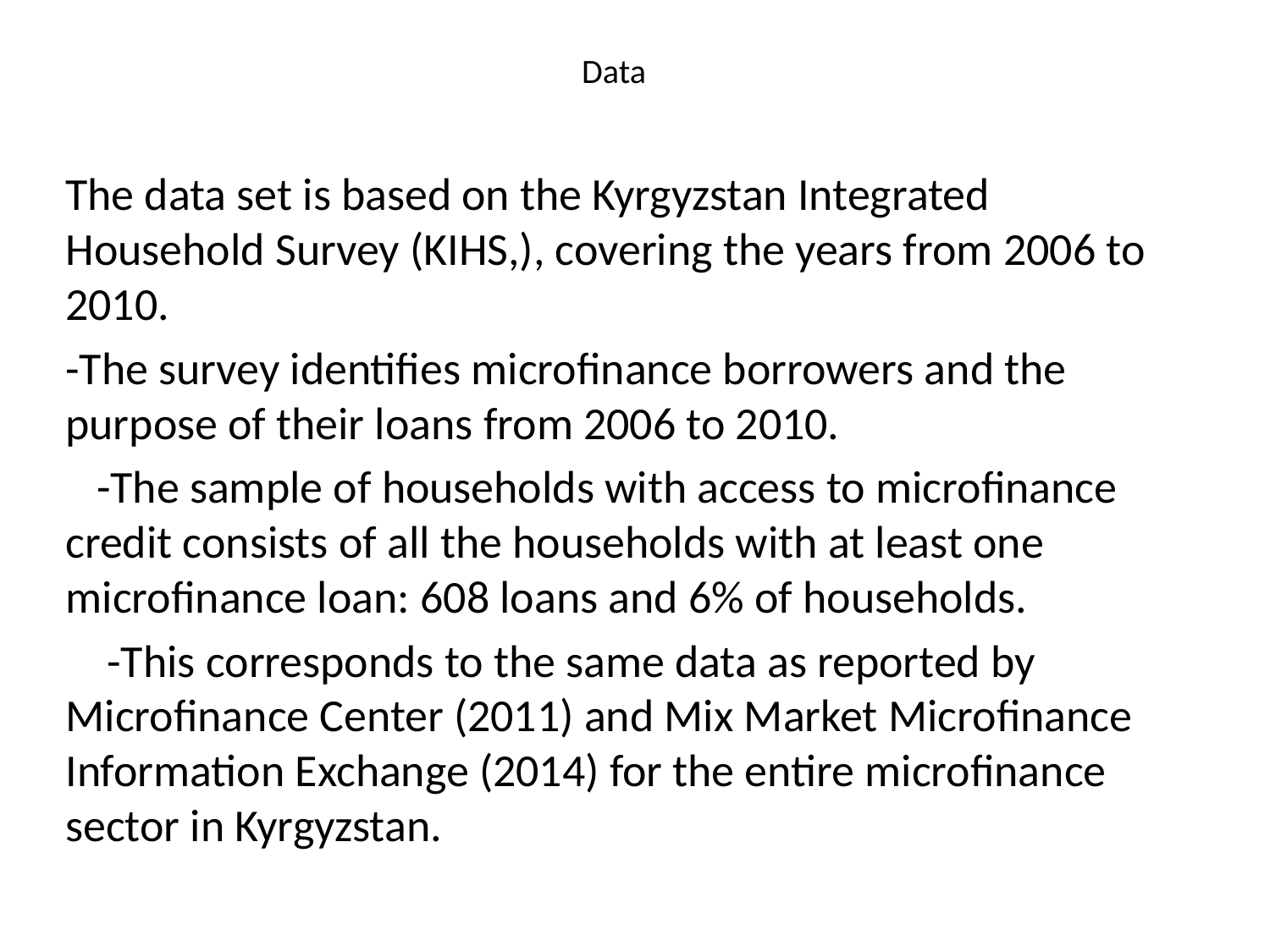

# Data
The data set is based on the Kyrgyzstan Integrated Household Survey (KIHS,), covering the years from 2006 to 2010.
-The survey identifies microfinance borrowers and the purpose of their loans from 2006 to 2010.
   -The sample of households with access to microfinance credit consists of all the households with at least one microfinance loan: 608 loans and 6% of households.
    -This corresponds to the same data as reported by Microfinance Center (2011) and Mix Market Microfinance Information Exchange (2014) for the entire microfinance sector in Kyrgyzstan.